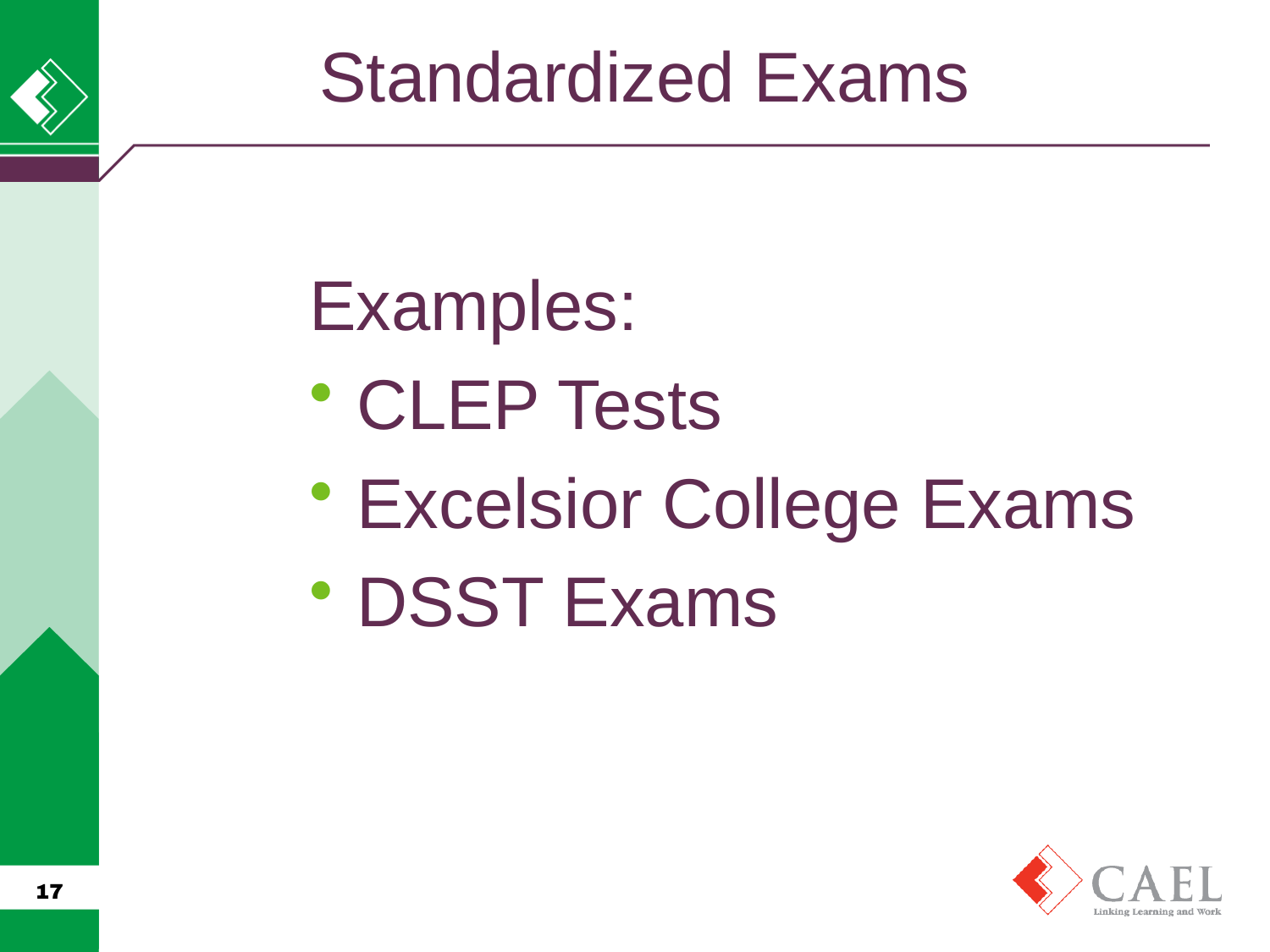

Standardized Exams
Examples:
CLEP Tests
Excelsior College Exams
DSST Exams

17